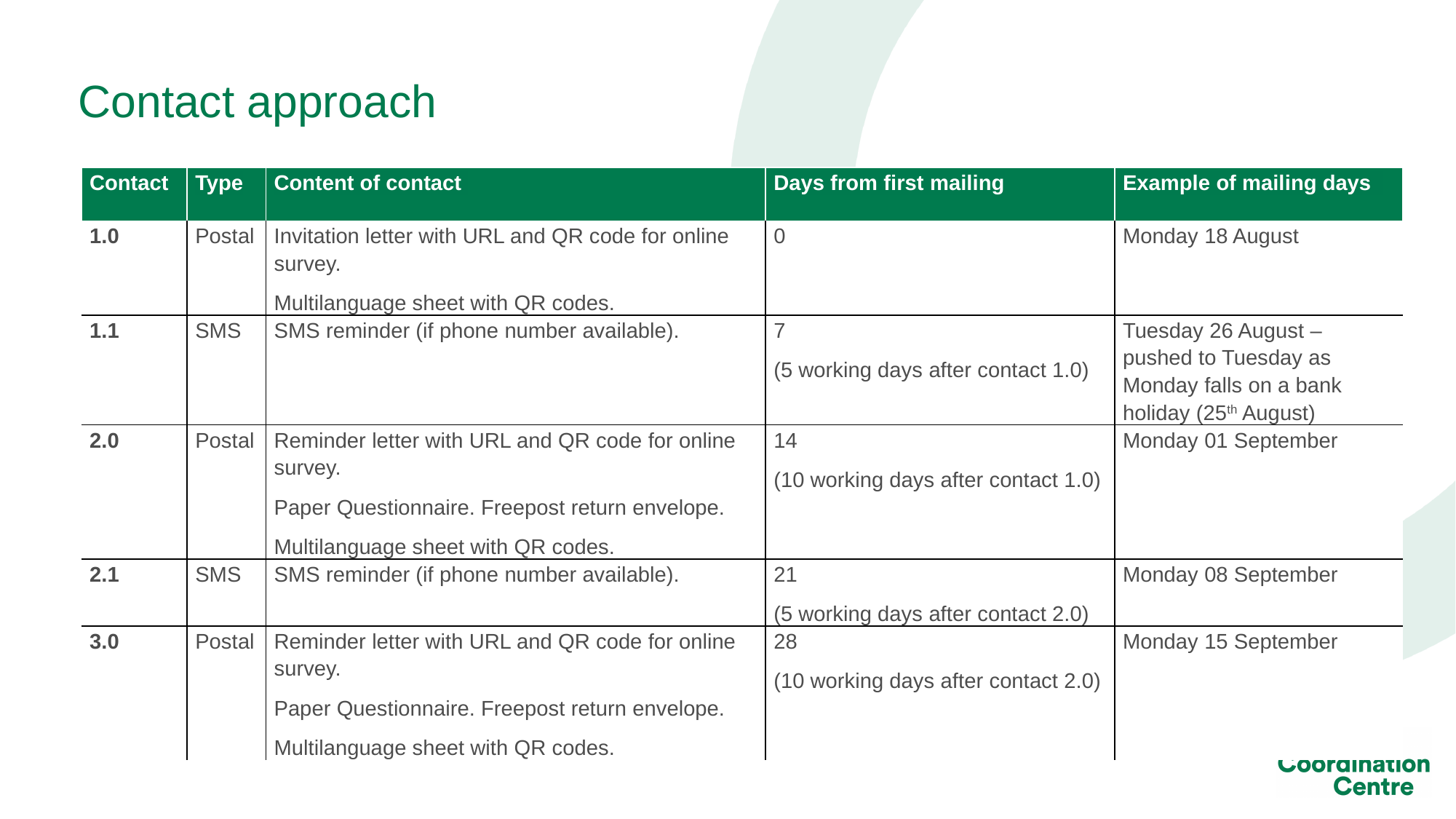

# Contact approach
| Contact | Type | Content of contact | Days from first mailing | Example of mailing days |
| --- | --- | --- | --- | --- |
| 1.0 | Postal | Invitation letter with URL and QR code for online survey. Multilanguage sheet with QR codes. | 0 | Monday 18 August |
| 1.1 | SMS | SMS reminder (if phone number available). | 7 (5 working days after contact 1.0) | Tuesday 26 August – pushed to Tuesday as Monday falls on a bank holiday (25th August) |
| 2.0 | Postal | Reminder letter with URL and QR code for online survey. Paper Questionnaire. Freepost return envelope. Multilanguage sheet with QR codes. | 14 (10 working days after contact 1.0) | Monday 01 September |
| 2.1 | SMS | SMS reminder (if phone number available). | 21 (5 working days after contact 2.0) | Monday 08 September |
| 3.0 | Postal | Reminder letter with URL and QR code for online survey. Paper Questionnaire. Freepost return envelope. Multilanguage sheet with QR codes. | 28 (10 working days after contact 2.0) | Monday 15 September |